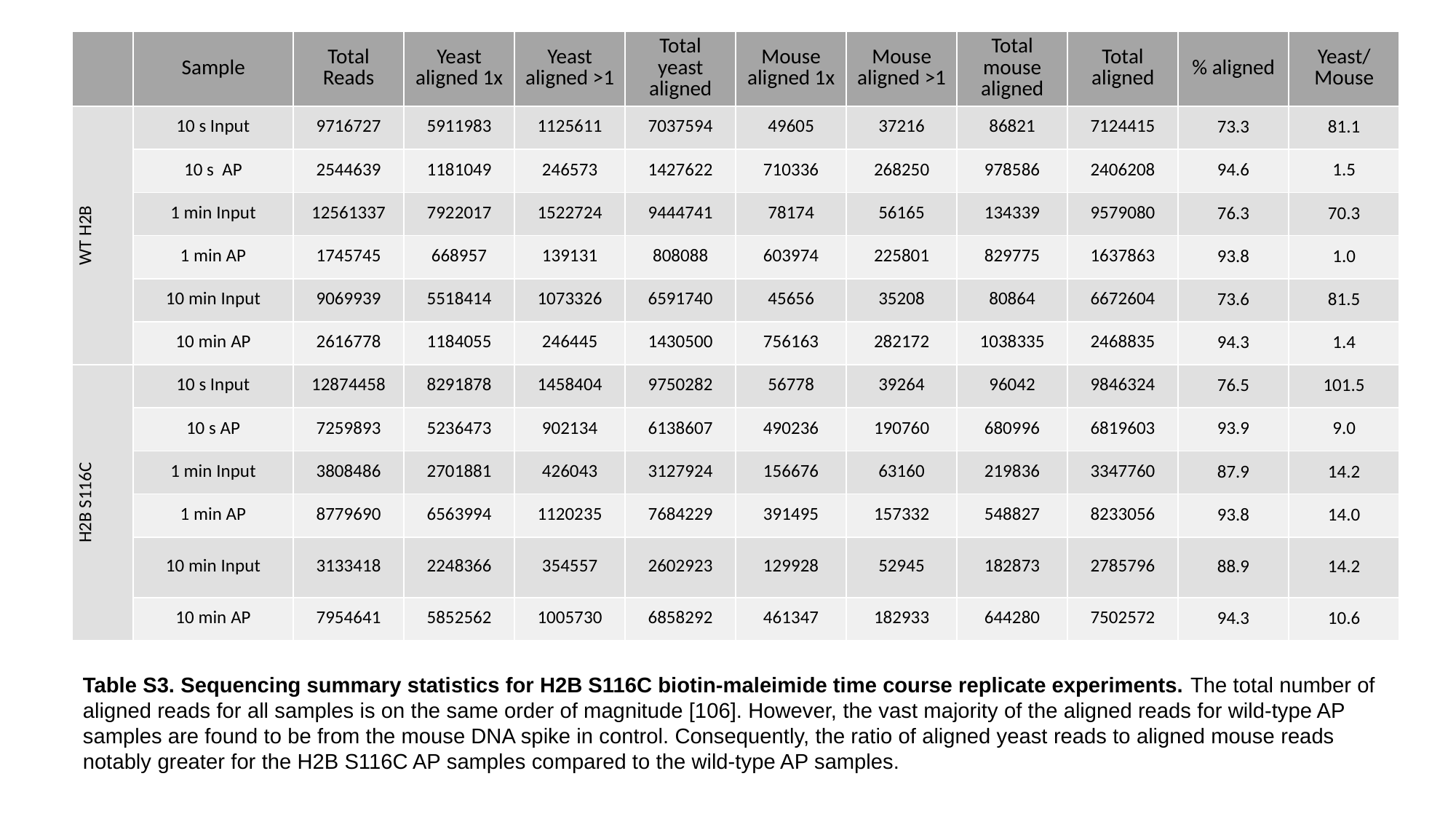

|  | Sample | Total Reads | Yeast aligned 1x | Yeast aligned >1 | Total yeast aligned | Mouse aligned 1x | Mouse aligned >1 | Total mouse aligned | Total aligned | % aligned | Yeast/Mouse |
| --- | --- | --- | --- | --- | --- | --- | --- | --- | --- | --- | --- |
| WT H2B | 10 s Input | 9716727 | 5911983 | 1125611 | 7037594 | 49605 | 37216 | 86821 | 7124415 | 73.3 | 81.1 |
|  | 10 s AP | 2544639 | 1181049 | 246573 | 1427622 | 710336 | 268250 | 978586 | 2406208 | 94.6 | 1.5 |
|  | 1 min Input | 12561337 | 7922017 | 1522724 | 9444741 | 78174 | 56165 | 134339 | 9579080 | 76.3 | 70.3 |
|  | 1 min AP | 1745745 | 668957 | 139131 | 808088 | 603974 | 225801 | 829775 | 1637863 | 93.8 | 1.0 |
|  | 10 min Input | 9069939 | 5518414 | 1073326 | 6591740 | 45656 | 35208 | 80864 | 6672604 | 73.6 | 81.5 |
|  | 10 min AP | 2616778 | 1184055 | 246445 | 1430500 | 756163 | 282172 | 1038335 | 2468835 | 94.3 | 1.4 |
| H2B S116C | 10 s Input | 12874458 | 8291878 | 1458404 | 9750282 | 56778 | 39264 | 96042 | 9846324 | 76.5 | 101.5 |
|  | 10 s AP | 7259893 | 5236473 | 902134 | 6138607 | 490236 | 190760 | 680996 | 6819603 | 93.9 | 9.0 |
|  | 1 min Input | 3808486 | 2701881 | 426043 | 3127924 | 156676 | 63160 | 219836 | 3347760 | 87.9 | 14.2 |
|  | 1 min AP | 8779690 | 6563994 | 1120235 | 7684229 | 391495 | 157332 | 548827 | 8233056 | 93.8 | 14.0 |
|  | 10 min Input | 3133418 | 2248366 | 354557 | 2602923 | 129928 | 52945 | 182873 | 2785796 | 88.9 | 14.2 |
|  | 10 min AP | 7954641 | 5852562 | 1005730 | 6858292 | 461347 | 182933 | 644280 | 7502572 | 94.3 | 10.6 |
Table S3. Sequencing summary statistics for H2B S116C biotin-maleimide time course replicate experiments. The total number of aligned reads for all samples is on the same order of magnitude [106]. However, the vast majority of the aligned reads for wild-type AP samples are found to be from the mouse DNA spike in control. Consequently, the ratio of aligned yeast reads to aligned mouse reads notably greater for the H2B S116C AP samples compared to the wild-type AP samples.